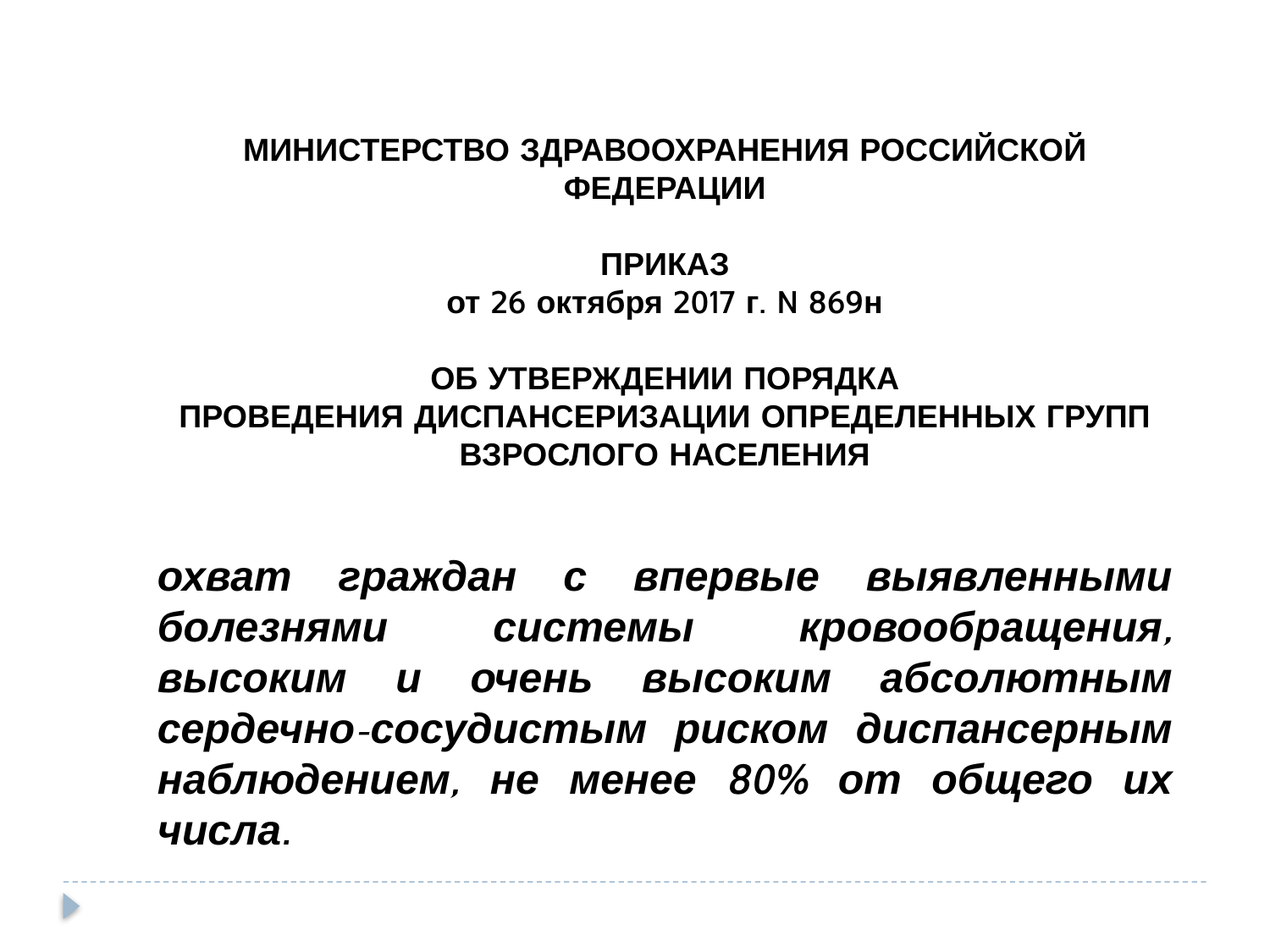

МИНИСТЕРСТВО ЗДРАВООХРАНЕНИЯ РОССИЙСКОЙ ФЕДЕРАЦИИ

ПРИКАЗ
от 26 октября 2017 г. N 869н

ОБ УТВЕРЖДЕНИИ ПОРЯДКА
ПРОВЕДЕНИЯ ДИСПАНСЕРИЗАЦИИ ОПРЕДЕЛЕННЫХ ГРУПП
ВЗРОСЛОГО НАСЕЛЕНИЯ

охват граждан с впервые выявленными болезнями системы кровообращения, высоким и очень высоким абсолютным сердечно-сосудистым риском диспансерным наблюдением, не менее 80% от общего их числа.